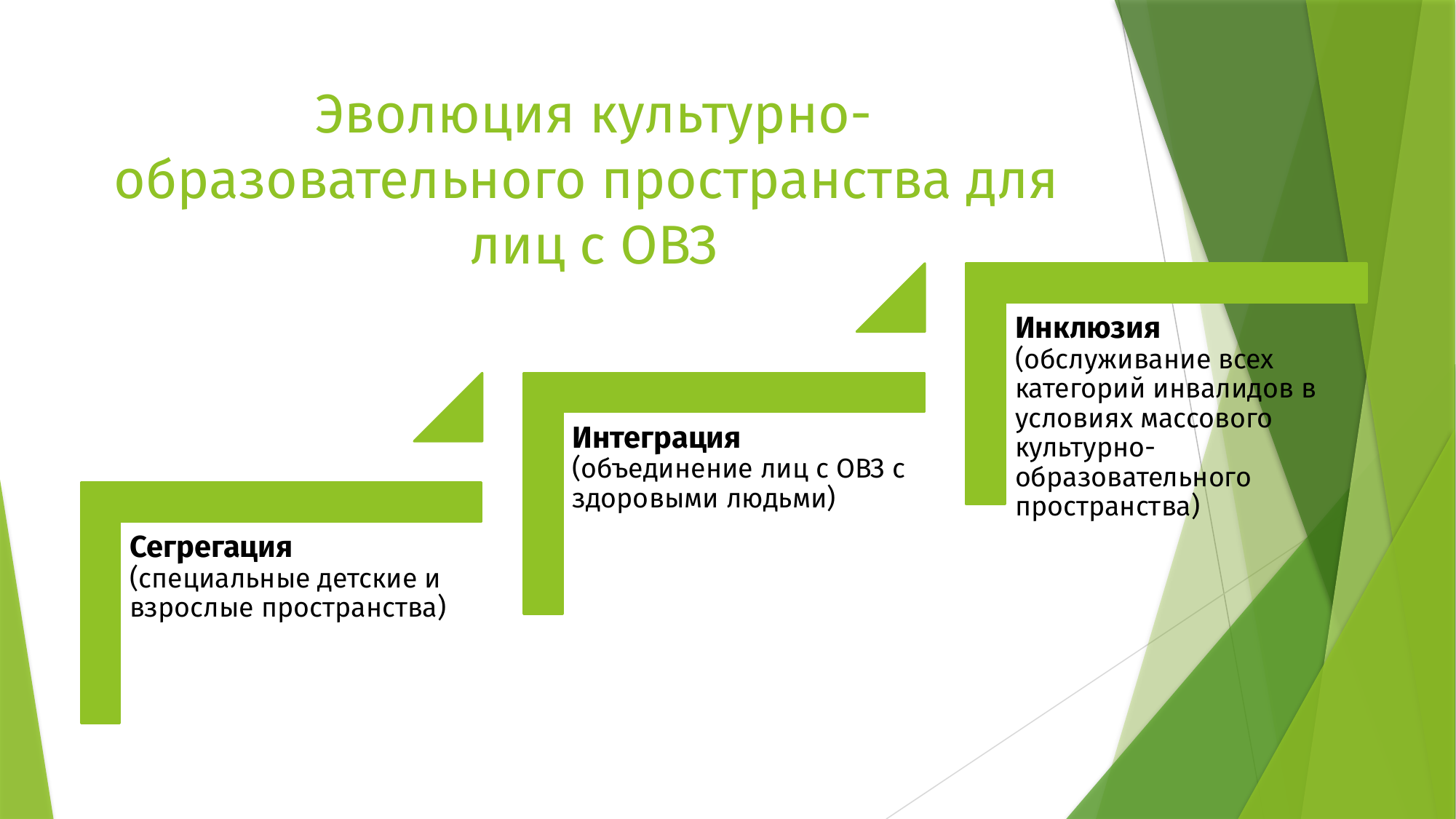

# Эволюция культурно-образовательного пространства для  лиц с ОВЗ
Сегрегация (специальные детские и взрослые пространства)
Интеграция (объединение лиц с ОВЗ с здоровыми людьми)
Инклюзия (обслуживание всех категорий инвалидов в условиях массового культурно-образовательного пространства)